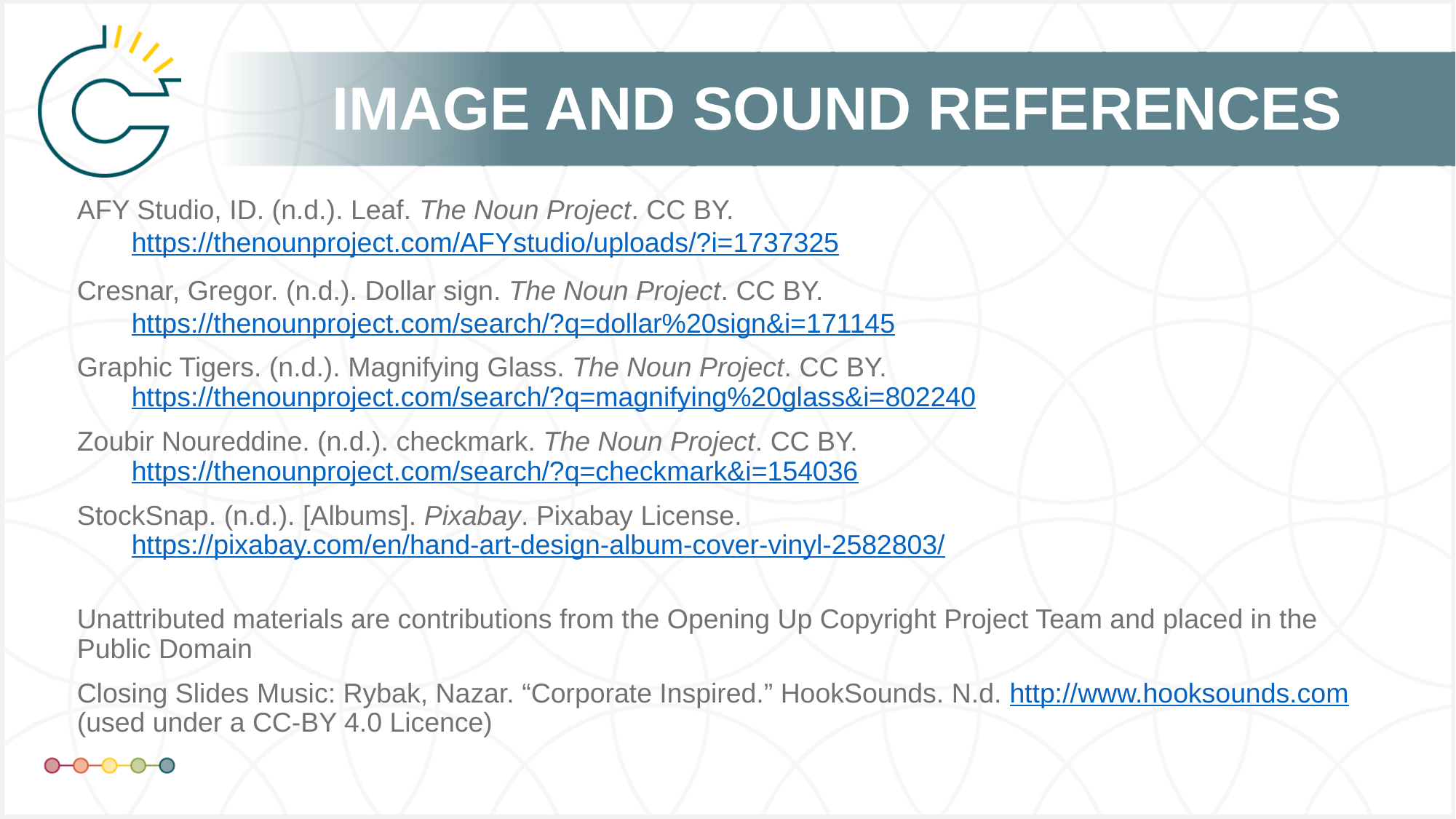

# IMAGE AND SOUND REFERENCES
AFY Studio, ID. (n.d.). Leaf. The Noun Project. CC BY. https://thenounproject.com/AFYstudio/uploads/?i=1737325
Cresnar, Gregor. (n.d.). Dollar sign. The Noun Project. CC BY. https://thenounproject.com/search/?q=dollar%20sign&i=171145
Graphic Tigers. (n.d.). Magnifying Glass. The Noun Project. CC BY. https://thenounproject.com/search/?q=magnifying%20glass&i=802240
Zoubir Noureddine. (n.d.). checkmark. The Noun Project. CC BY. https://thenounproject.com/search/?q=checkmark&i=154036
StockSnap. (n.d.). [Albums]. Pixabay. Pixabay License. https://pixabay.com/en/hand-art-design-album-cover-vinyl-2582803/

Unattributed materials are contributions from the Opening Up Copyright Project Team and placed in the Public Domain
Closing Slides Music: Rybak, Nazar. “Corporate Inspired.” HookSounds. N.d. http://www.hooksounds.com (used under a CC-BY 4.0 Licence)